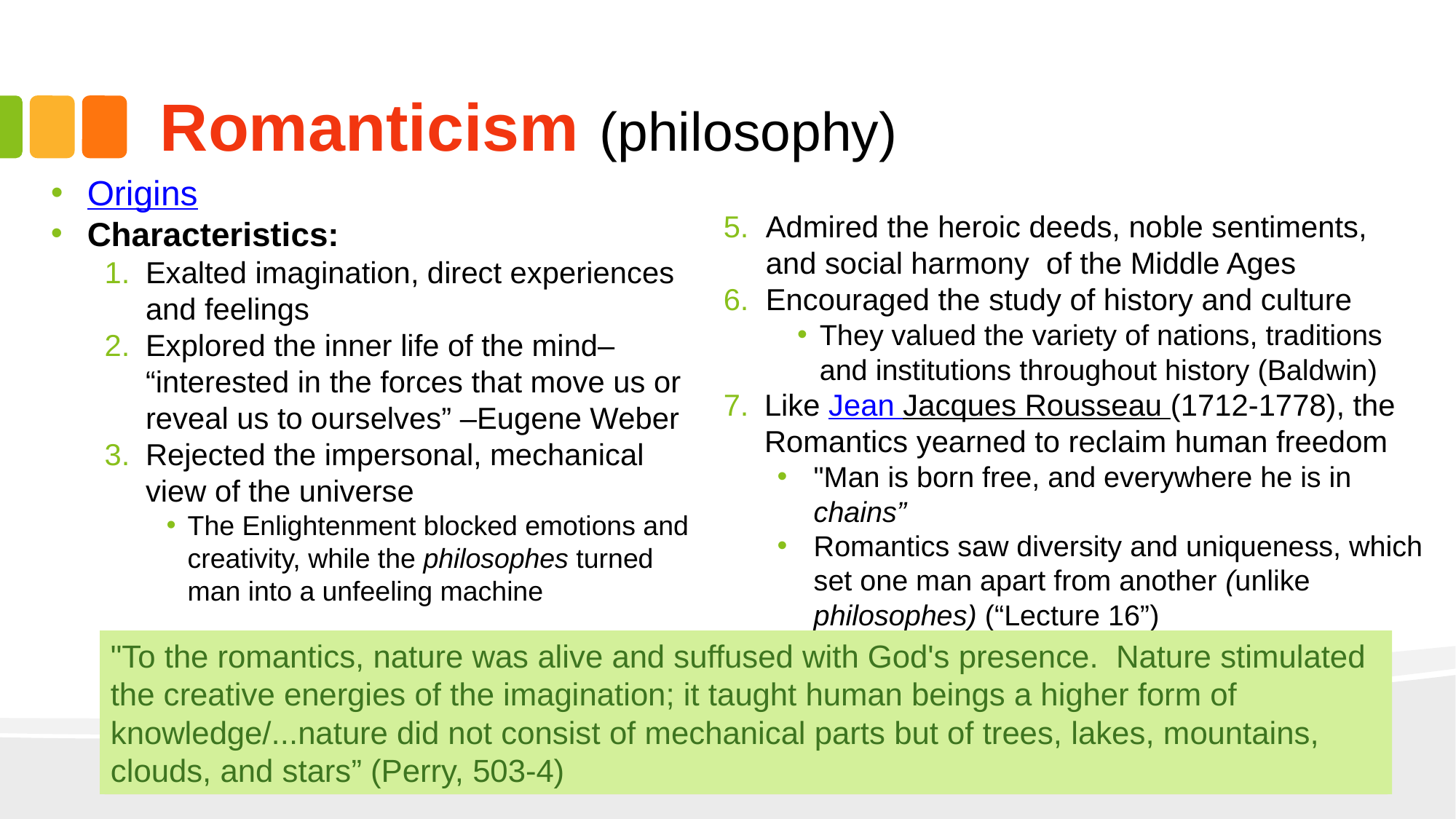

# Romanticism (philosophy)
Origins
Characteristics:
Exalted imagination, direct experiences and feelings
Explored the inner life of the mind– “interested in the forces that move us or reveal us to ourselves” –Eugene Weber
Rejected the impersonal, mechanical view of the universe
The Enlightenment blocked emotions and creativity, while the philosophes turned man into a unfeeling machine

Admired the heroic deeds, noble sentiments, and social harmony  of the Middle Ages
Encouraged the study of history and culture
They valued the variety of nations, traditions and institutions throughout history (Baldwin)
Like Jean Jacques Rousseau (1712-1778), the Romantics yearned to reclaim human freedom
"Man is born free, and everywhere he is in chains”
Romantics saw diversity and uniqueness, which set one man apart from another (unlike philosophes) (“Lecture 16”)

"To the romantics, nature was alive and suffused with God's presence.  Nature stimulated the creative energies of the imagination; it taught human beings a higher form of knowledge/...nature did not consist of mechanical parts but of trees, lakes, mountains, clouds, and stars” (Perry, 503-4)
"...romantic poets, philosophers, and artists now denounced the rationalism of the philosophes because it crushed the emotions and impeded creativity....The reign of reason had diminished the individual" (Perry , 509)